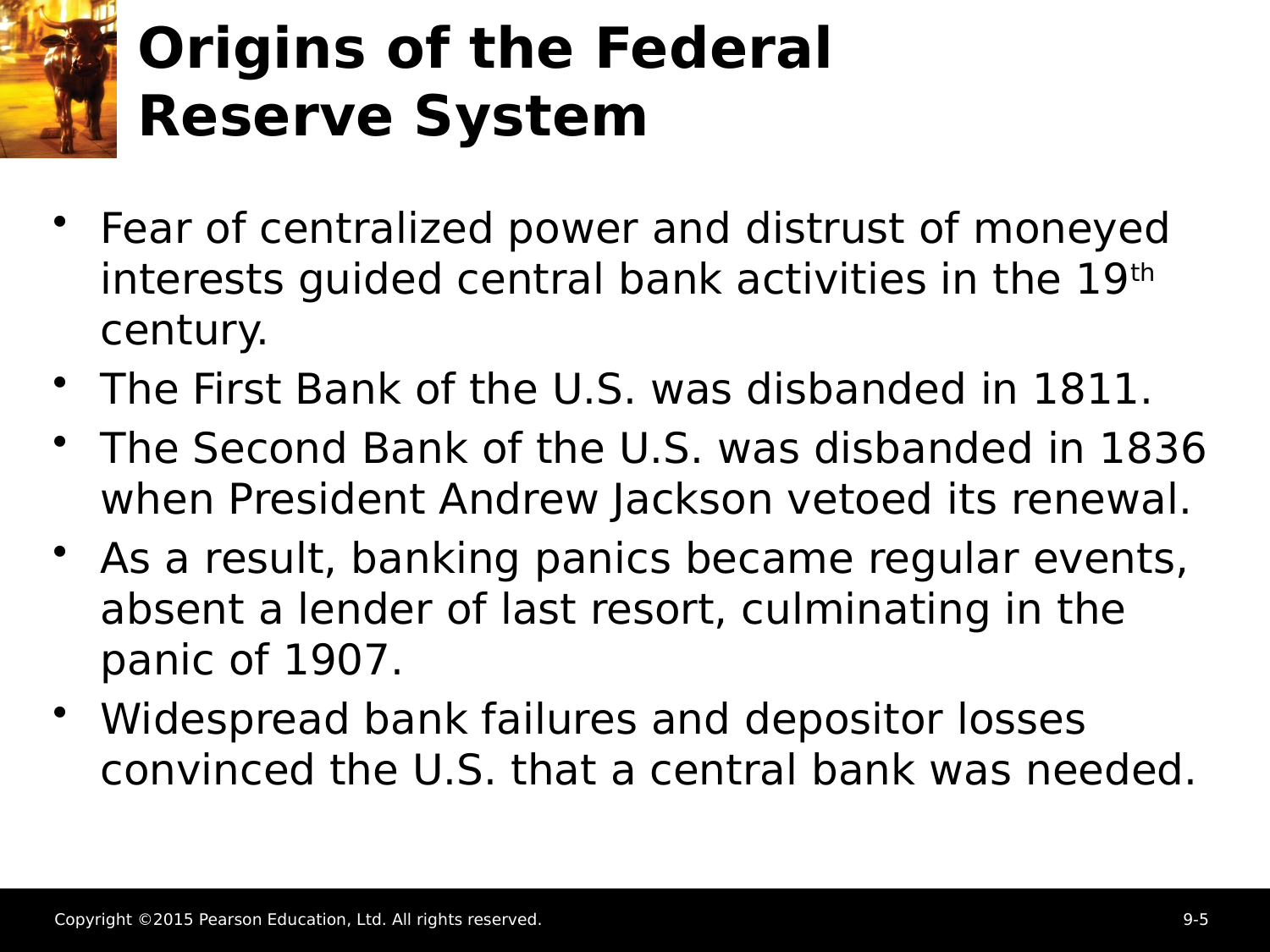

# Origins of the Federal Reserve System
Fear of centralized power and distrust of moneyed interests guided central bank activities in the 19th century.
The First Bank of the U.S. was disbanded in 1811.
The Second Bank of the U.S. was disbanded in 1836 when President Andrew Jackson vetoed its renewal.
As a result, banking panics became regular events, absent a lender of last resort, culminating in the panic of 1907.
Widespread bank failures and depositor losses convinced the U.S. that a central bank was needed.